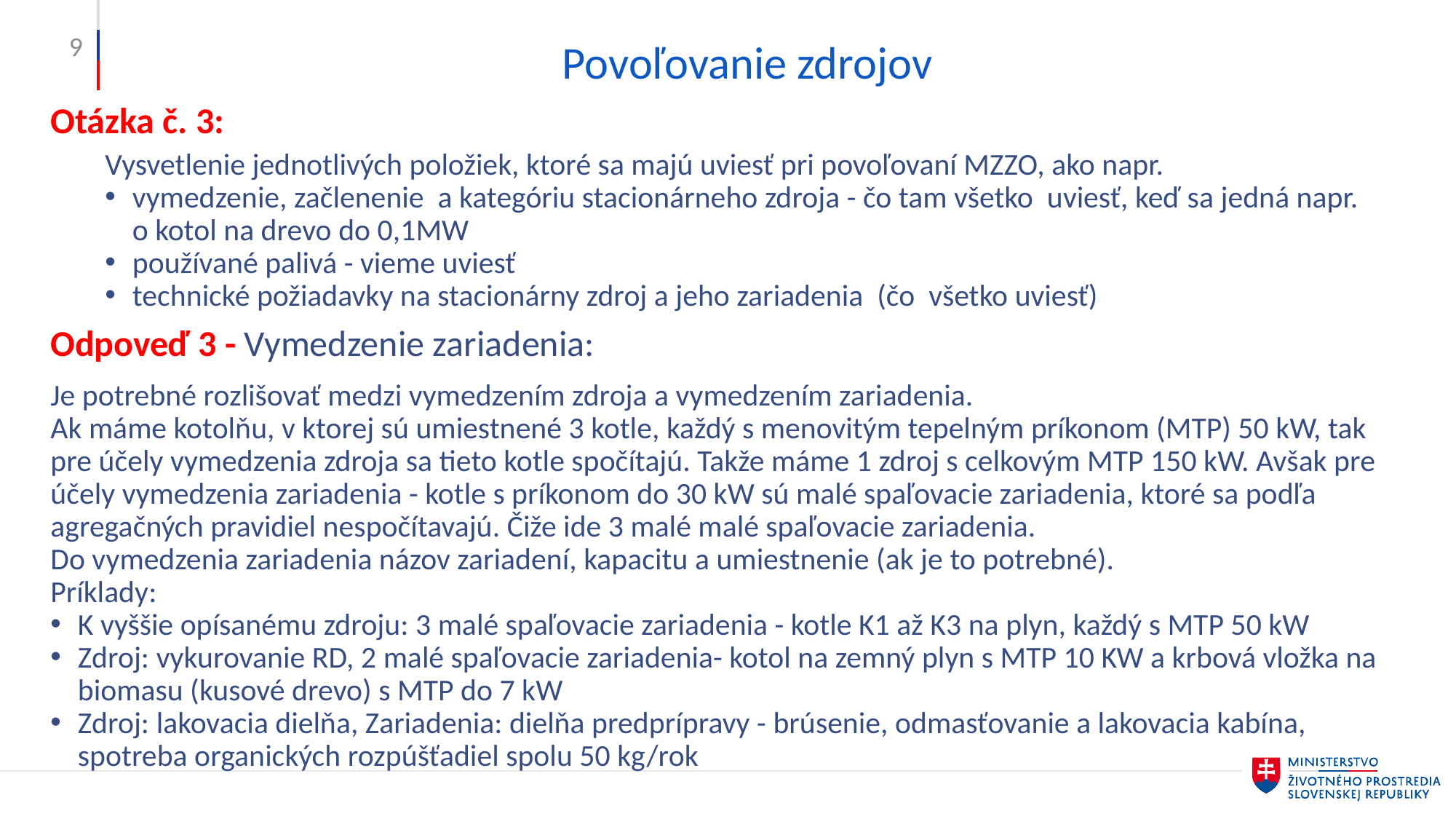

9
# Povoľovanie zdrojov
Otázka č. 3:
Vysvetlenie jednotlivých položiek, ktoré sa majú uviesť pri povoľovaní MZZO, ako napr.
vymedzenie, začlenenie  a kategóriu stacionárneho zdroja - čo tam všetko  uviesť, keď sa jedná napr.  o kotol na drevo do 0,1MW
používané palivá - vieme uviesť
technické požiadavky na stacionárny zdroj a jeho zariadenia  (čo  všetko uviesť)
Odpoveď 3 - Vymedzenie zariadenia:
Je potrebné rozlišovať medzi vymedzením zdroja a vymedzením zariadenia.
Ak máme kotolňu, v ktorej sú umiestnené 3 kotle, každý s menovitým tepelným príkonom (MTP) 50 kW, tak pre účely vymedzenia zdroja sa tieto kotle spočítajú. Takže máme 1 zdroj s celkovým MTP 150 kW. Avšak pre účely vymedzenia zariadenia - kotle s príkonom do 30 kW sú malé spaľovacie zariadenia, ktoré sa podľa agregačných pravidiel nespočítavajú. Čiže ide 3 malé malé spaľovacie zariadenia.
Do vymedzenia zariadenia názov zariadení, kapacitu a umiestnenie (ak je to potrebné).
Príklady:
K vyššie opísanému zdroju: 3 malé spaľovacie zariadenia - kotle K1 až K3 na plyn, každý s MTP 50 kW
Zdroj: vykurovanie RD, 2 malé spaľovacie zariadenia- kotol na zemný plyn s MTP 10 KW a krbová vložka na biomasu (kusové drevo) s MTP do 7 kW
Zdroj: lakovacia dielňa, Zariadenia: dielňa predprípravy - brúsenie, odmasťovanie a lakovacia kabína,  spotreba organických rozpúšťadiel spolu 50 kg/rok